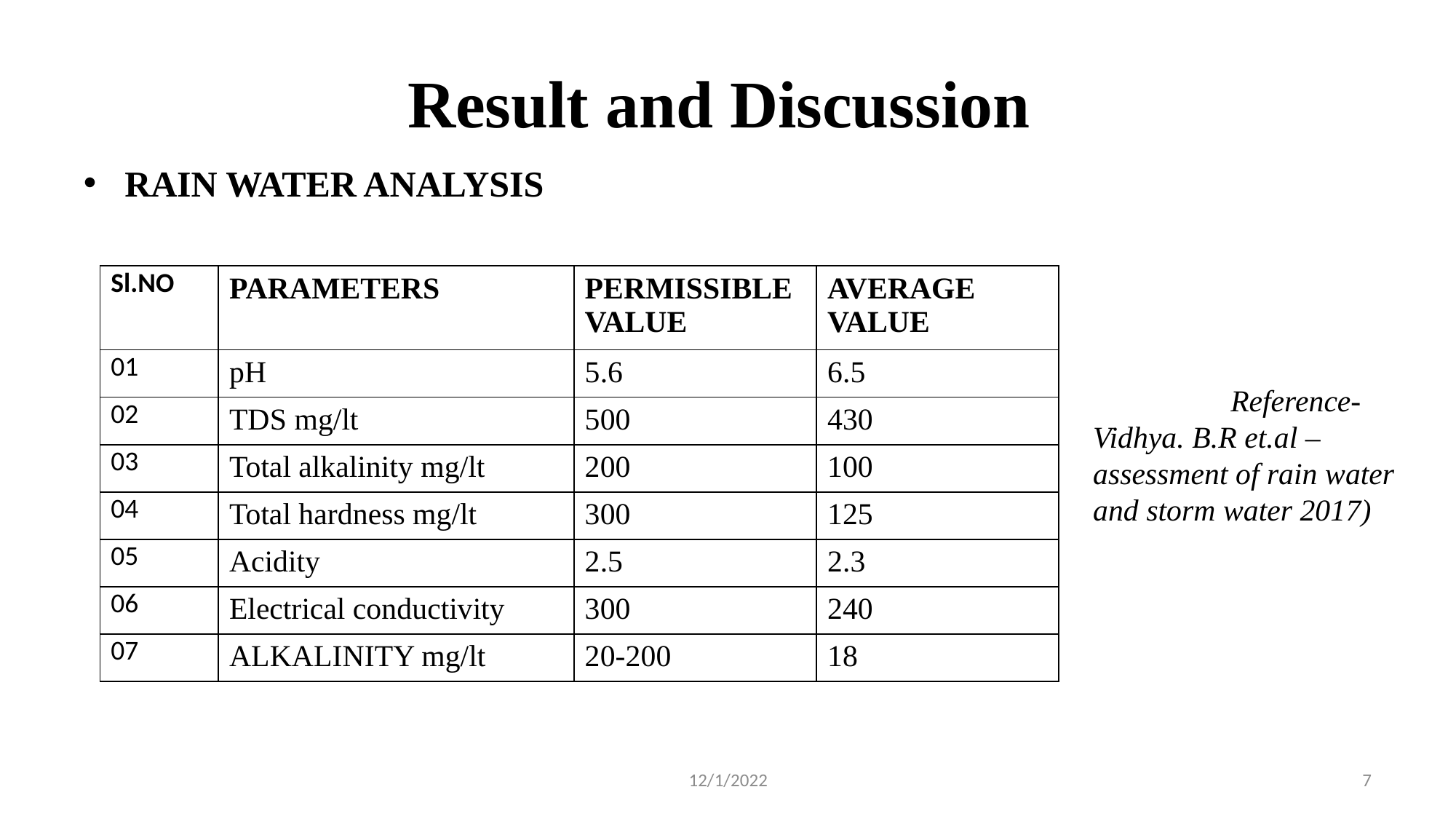

# Result and Discussion
RAIN WATER ANALYSIS
| Sl.NO | PARAMETERS | PERMISSIBLE VALUE | AVERAGE VALUE |
| --- | --- | --- | --- |
| 01 | pH | 5.6 | 6.5 |
| 02 | TDS mg/lt | 500 | 430 |
| 03 | Total alkalinity mg/lt | 200 | 100 |
| 04 | Total hardness mg/lt | 300 | 125 |
| 05 | Acidity | 2.5 | 2.3 |
| 06 | Electrical conductivity | 300 | 240 |
| 07 | ALKALINITY mg/lt | 20-200 | 18 |
                                                              Reference- Vidhya. B.R et.al – assessment of rain water and storm water 2017)

12/1/2022
7